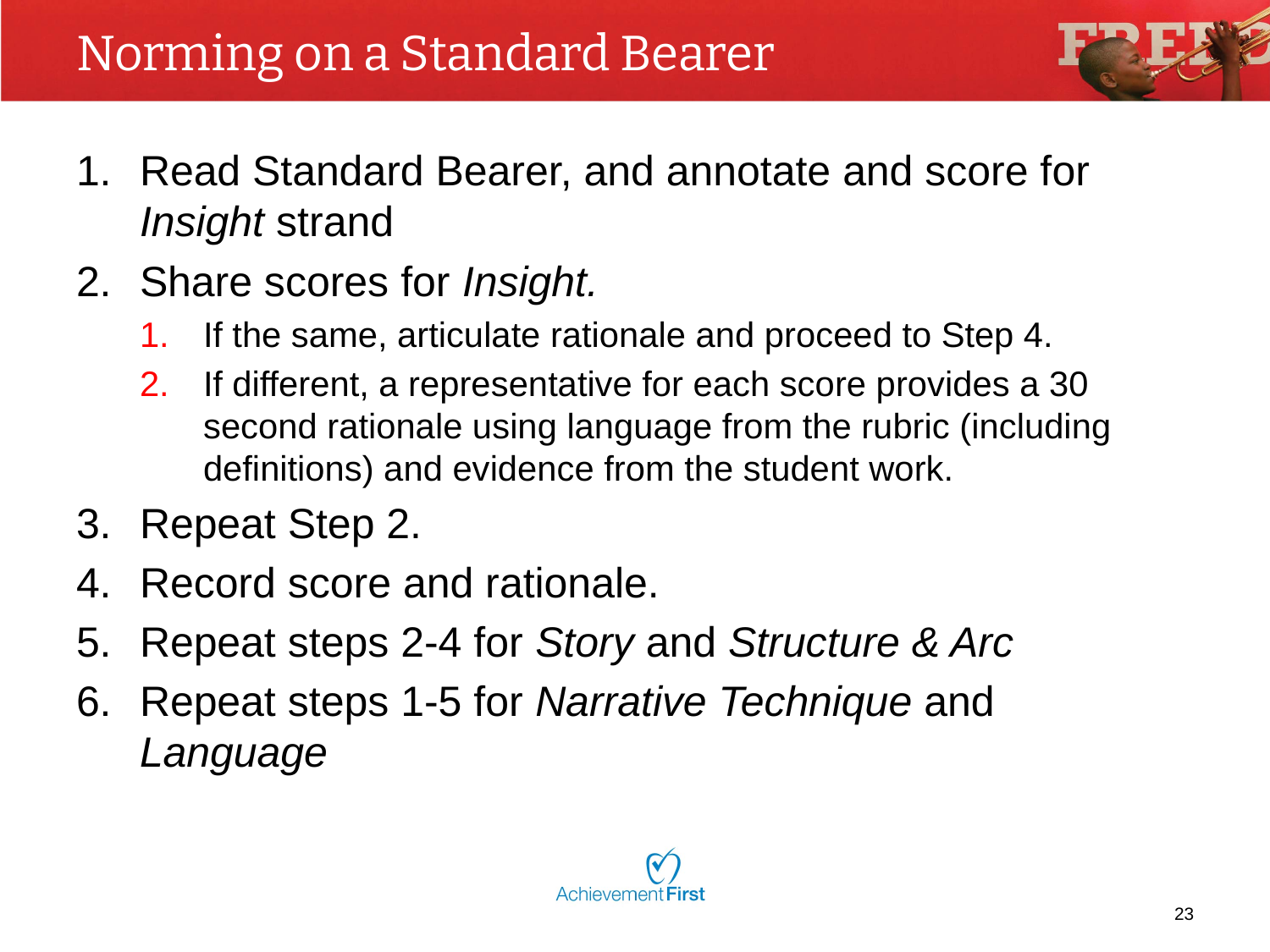

# Norming on a Standard Bearer
Read Standard Bearer, and annotate and score for Insight strand
Share scores for Insight.
If the same, articulate rationale and proceed to Step 4.
If different, a representative for each score provides a 30 second rationale using language from the rubric (including definitions) and evidence from the student work.
Repeat Step 2.
Record score and rationale.
Repeat steps 2-4 for Story and Structure & Arc
Repeat steps 1-5 for Narrative Technique and Language

23